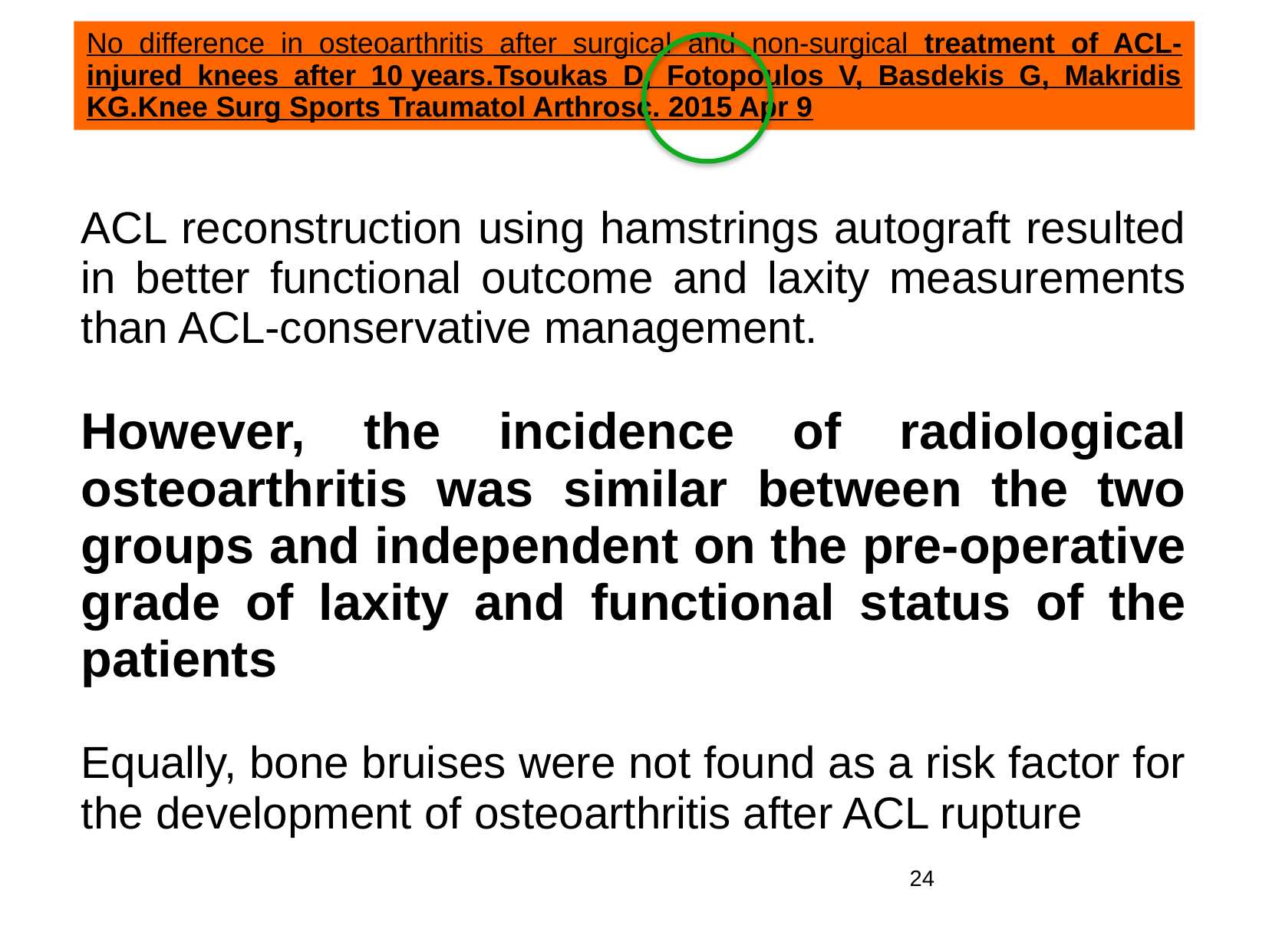

No difference in osteoarthritis after surgical and non-surgical treatment of ACL-injured knees after 10 years.Tsoukas D, Fotopoulos V, Basdekis G, Makridis KG.Knee Surg Sports Traumatol Arthrosc. 2015 Apr 9

ACL reconstruction using hamstrings autograft resulted in better functional outcome and laxity measurements than ACL-conservative management.

However, the incidence of radiological osteoarthritis was similar between the two groups and independent on the pre-operative grade of laxity and functional status of the patients

Equally, bone bruises were not found as a risk factor for the development of osteoarthritis after ACL rupture
24